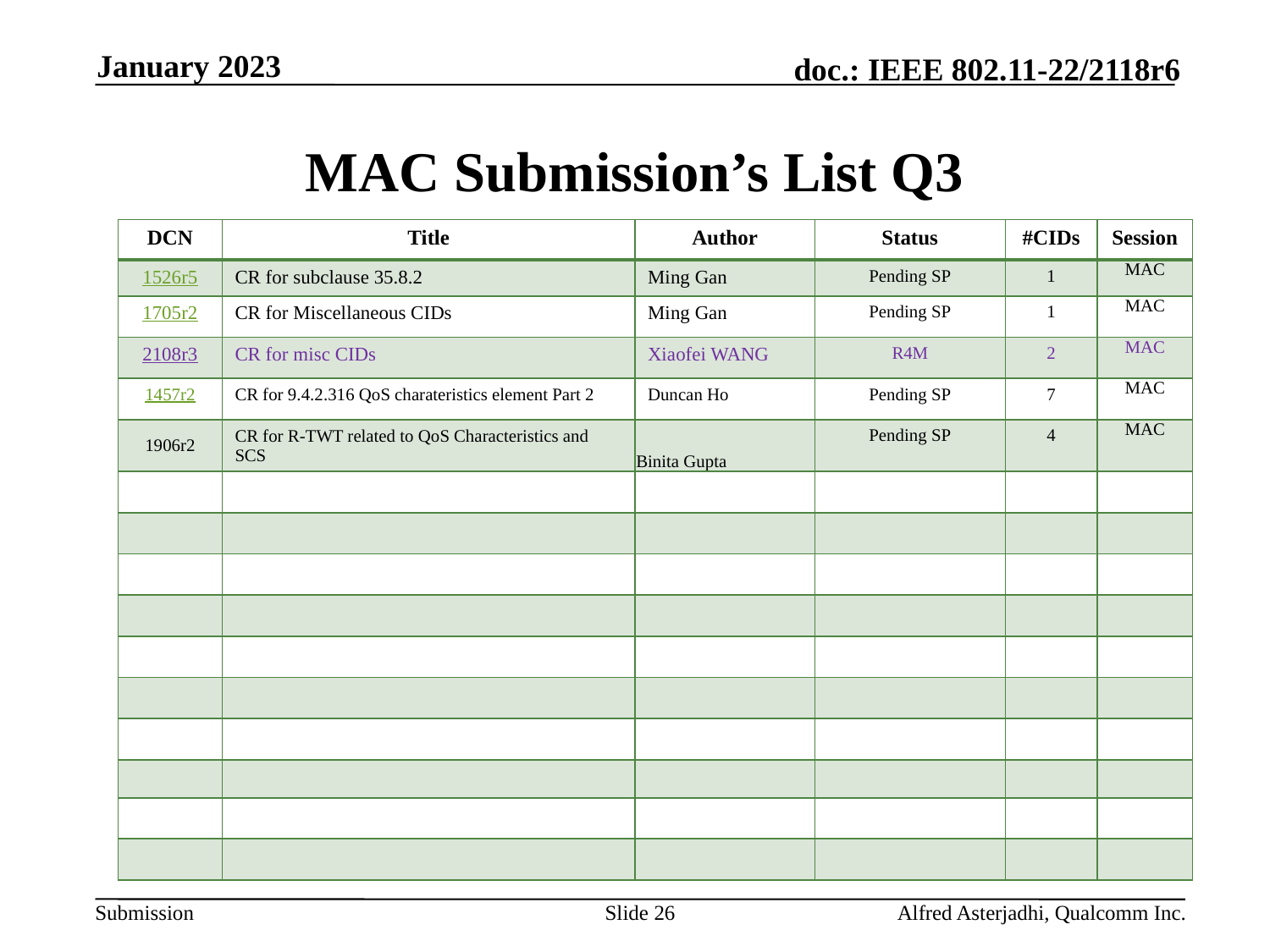

January 2023
# MAC Submission’s List Q3
| DCN | Title | Author | Status | #CIDs | Session |
| --- | --- | --- | --- | --- | --- |
| 1526r5 | CR for subclause 35.8.2 | Ming Gan | Pending SP | 1 | MAC |
| 1705r2 | CR for Miscellaneous CIDs | Ming Gan | Pending SP | 1 | MAC |
| 2108r3 | CR for misc CIDs | Xiaofei WANG | R4M | 2 | MAC |
| 1457r2 | CR for 9.4.2.316 QoS charateristics element Part 2 | Duncan Ho | Pending SP | 7 | MAC |
| 1906r2 | CR for R-TWT related to QoS Characteristics and SCS | Binita Gupta | Pending SP | 4 | MAC |
|  |  |  |  |  |  |
|  |  |  |  |  |  |
|  |  |  |  |  |  |
|  |  |  |  |  |  |
|  |  |  |  |  |  |
|  |  |  |  |  |  |
|  |  |  |  |  |  |
|  |  |  |  |  |  |
|  |  |  |  |  |  |
|  |  |  |  |  |  |
Slide 26
Alfred Asterjadhi, Qualcomm Inc.